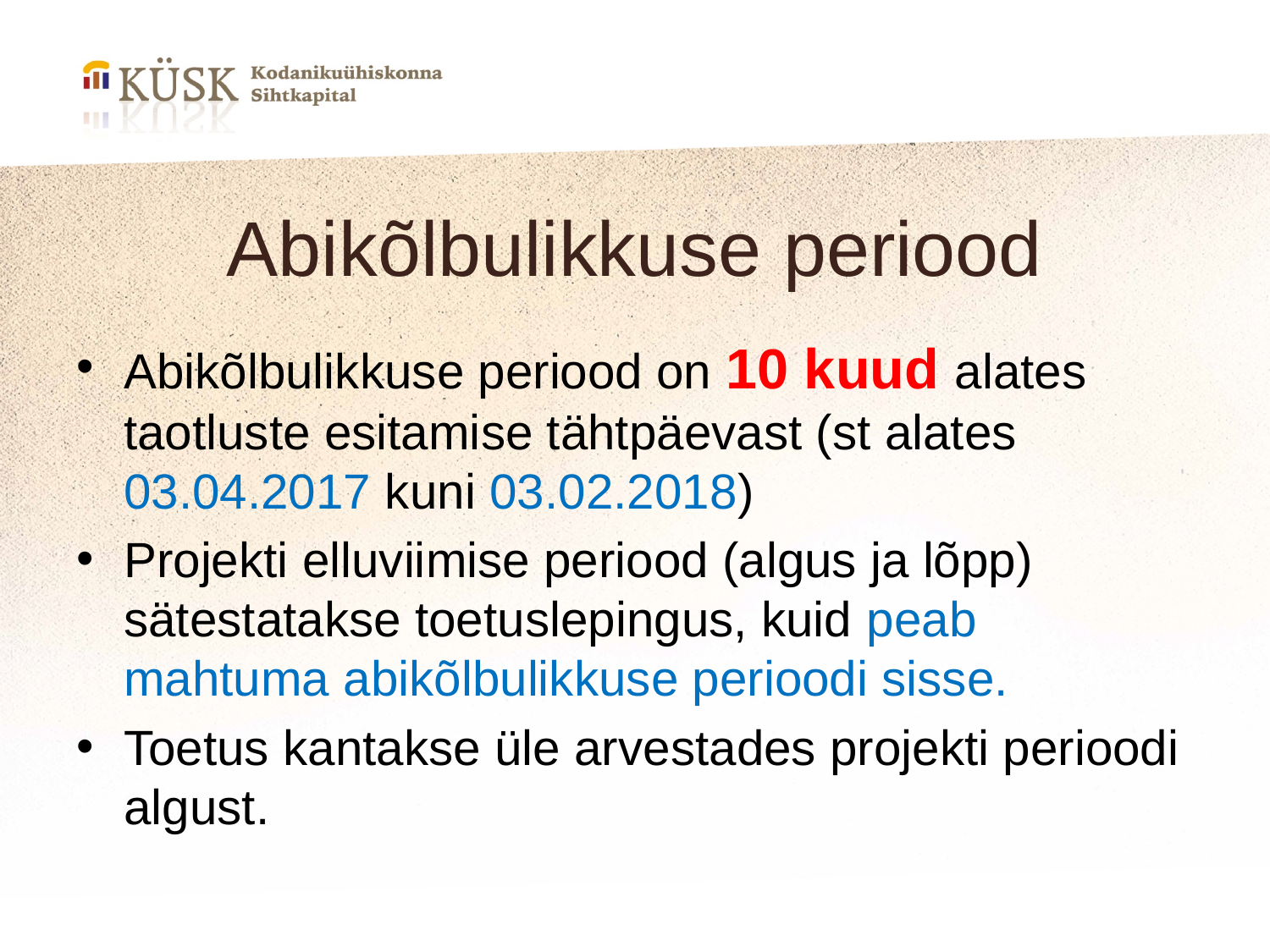

# Abikõlbulikkuse periood
Abikõlbulikkuse periood on 10 kuud alates taotluste esitamise tähtpäevast (st alates 03.04.2017 kuni 03.02.2018)
Projekti elluviimise periood (algus ja lõpp) sätestatakse toetuslepingus, kuid peab mahtuma abikõlbulikkuse perioodi sisse.
Toetus kantakse üle arvestades projekti perioodi algust.